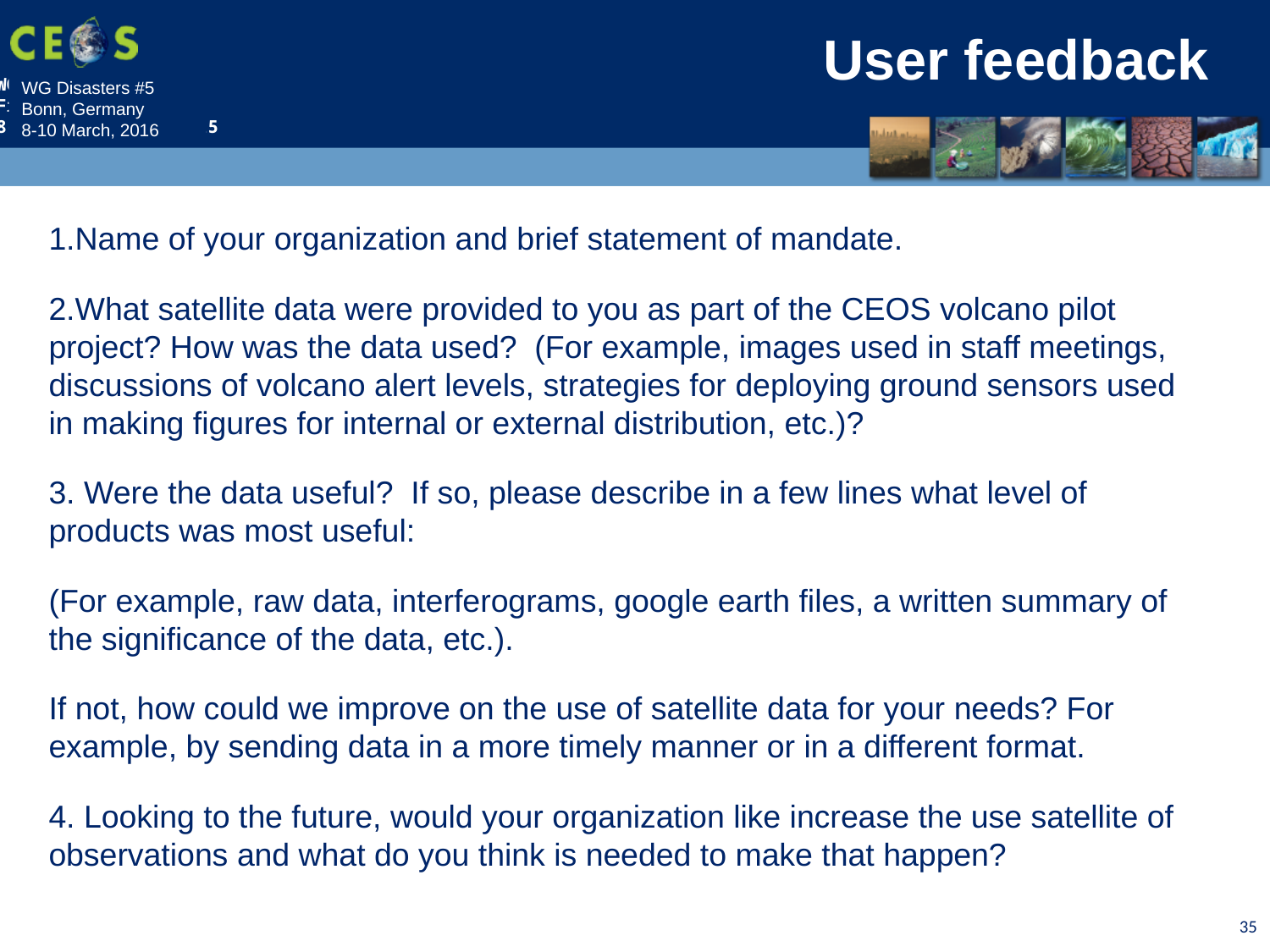

User feedback
1.Name of your organization and brief statement of mandate.
2.What satellite data were provided to you as part of the CEOS volcano pilot project? How was the data used?  (For example, images used in staff meetings, discussions of volcano alert levels, strategies for deploying ground sensors used in making figures for internal or external distribution, etc.)?
3. Were the data useful?  If so, please describe in a few lines what level of products was most useful:
(For example, raw data, interferograms, google earth files, a written summary of the significance of the data, etc.).
If not, how could we improve on the use of satellite data for your needs? For example, by sending data in a more timely manner or in a different format.
4. Looking to the future, would your organization like increase the use satellite of observations and what do you think is needed to make that happen?
35